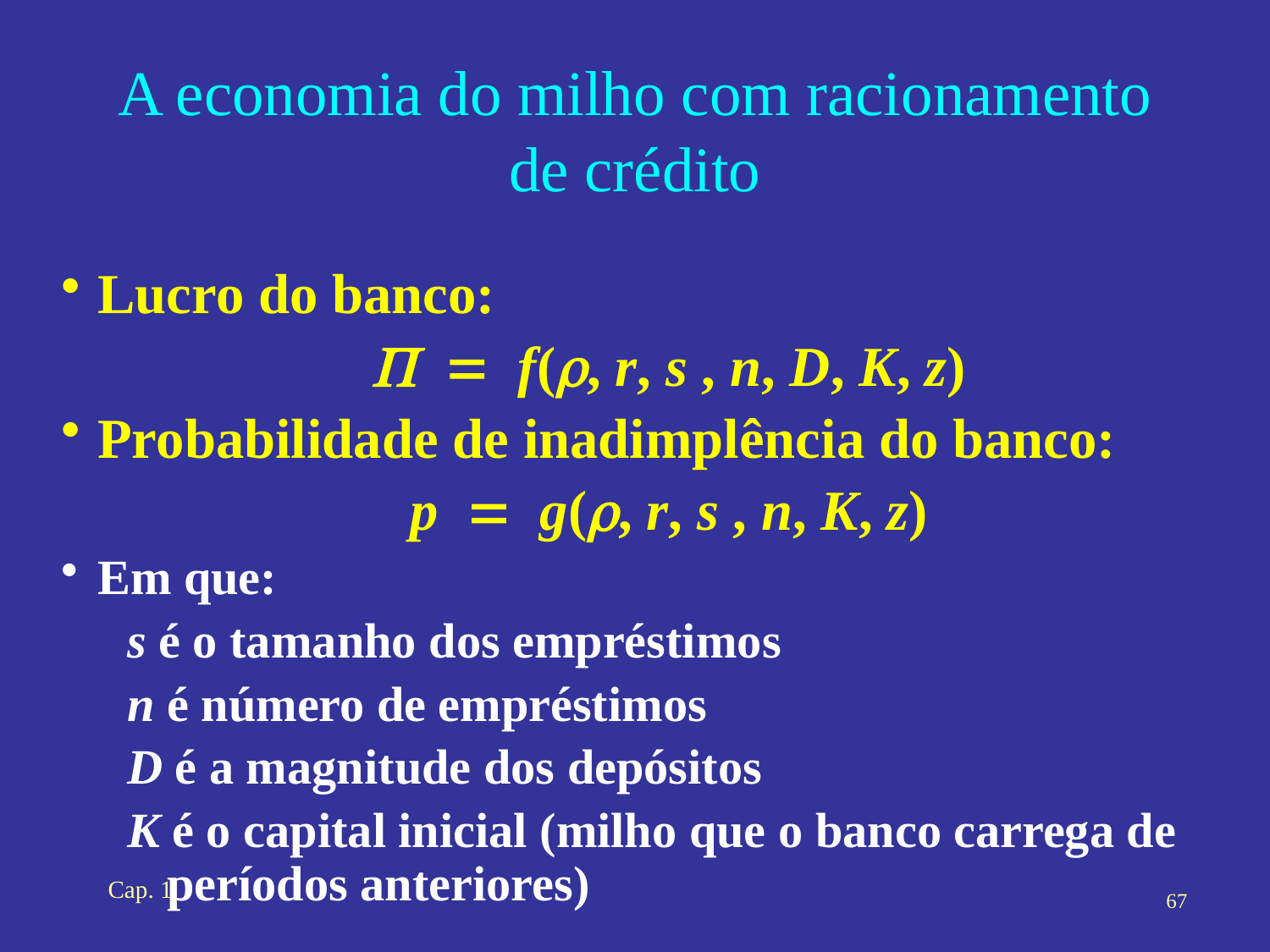

# A economia do milho com racionamento de crédito
Lucro do banco:
Π = f(ρ, r, s , n, D, K, z)
Probabilidade de inadimplência do banco:
p = g(ρ, r, s , n, K, z)
Em que:
s é o tamanho dos empréstimos
n é número de empréstimos
D é a magnitude dos depósitos
K é o capital inicial (milho que o banco carrega de períodos anteriores)
Cap. 1